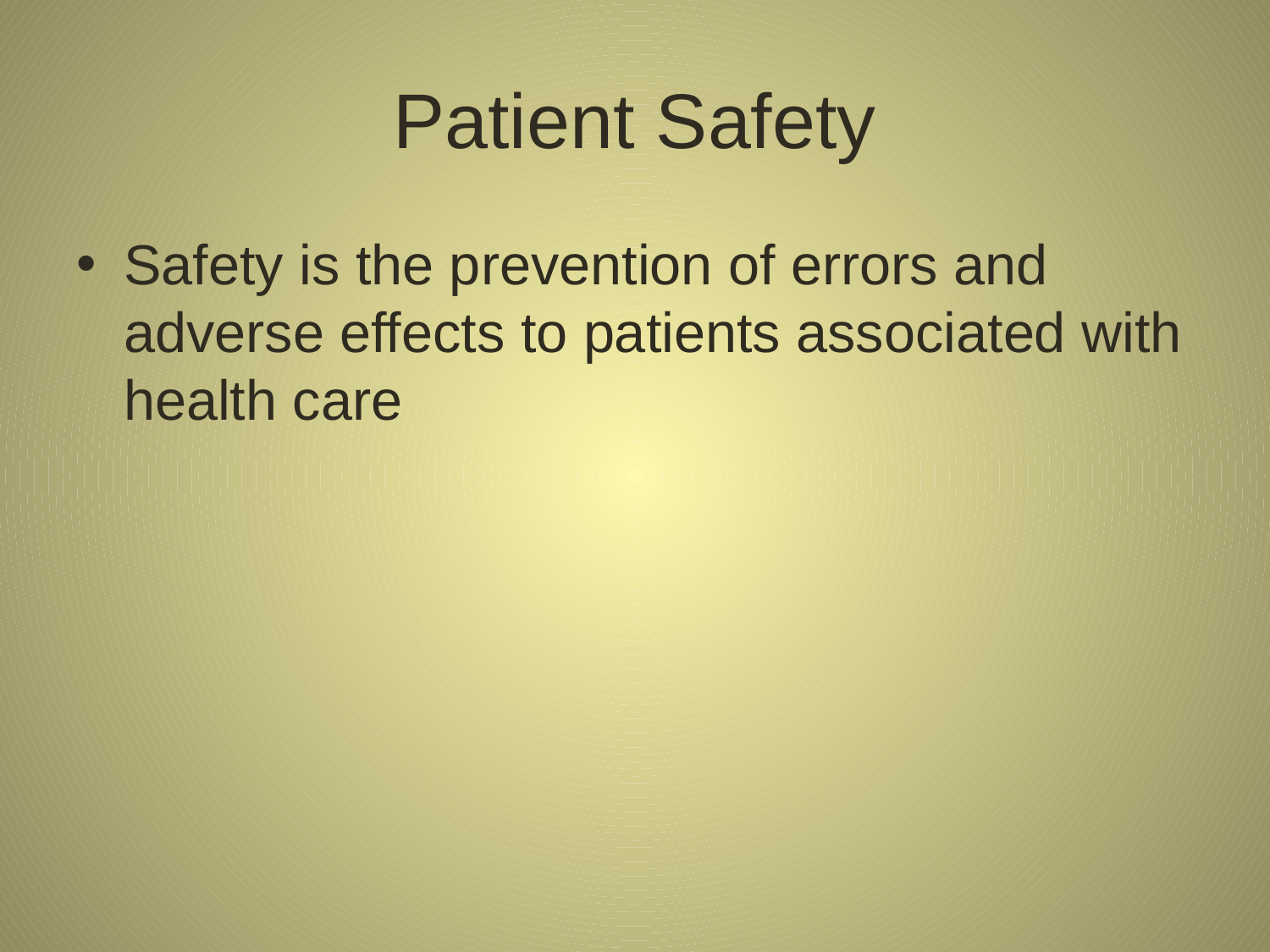

# Patient Safety
Safety is the prevention of errors and adverse effects to patients associated with health care